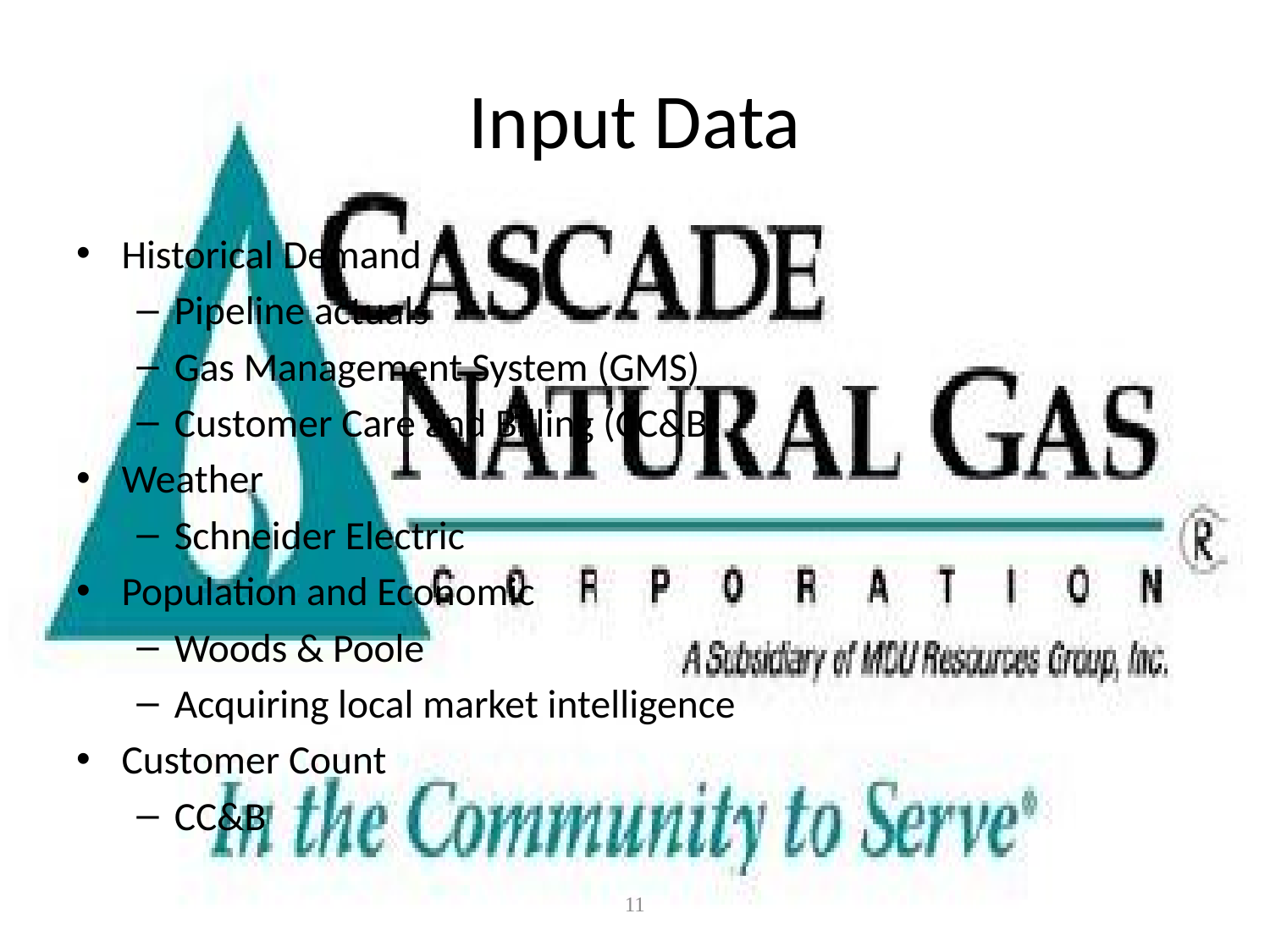

# Input Data
Historical Demand
Pipeline actuals
Gas Management System (GMS)
Customer Care and Billing (CC&B)
Weather
Schneider Electric
Population and Economic
Woods & Poole
Acquiring local market intelligence
Customer Count
CC&B

11